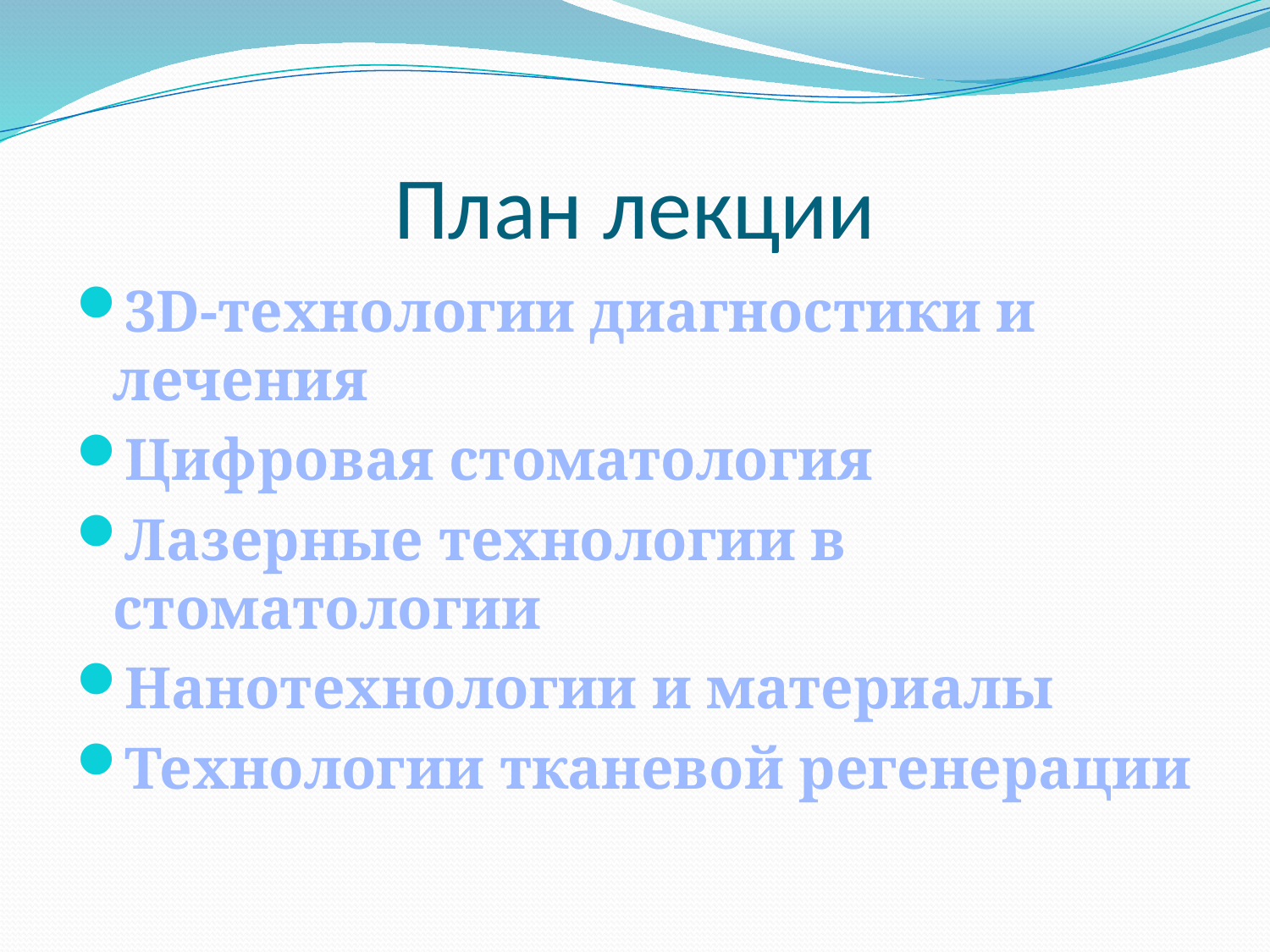

# План лекции
3D-технологии диагностики и лечения
Цифровая стоматология
Лазерные технологии в стоматологии
Нанотехнологии и материалы
Технологии тканевой регенерации